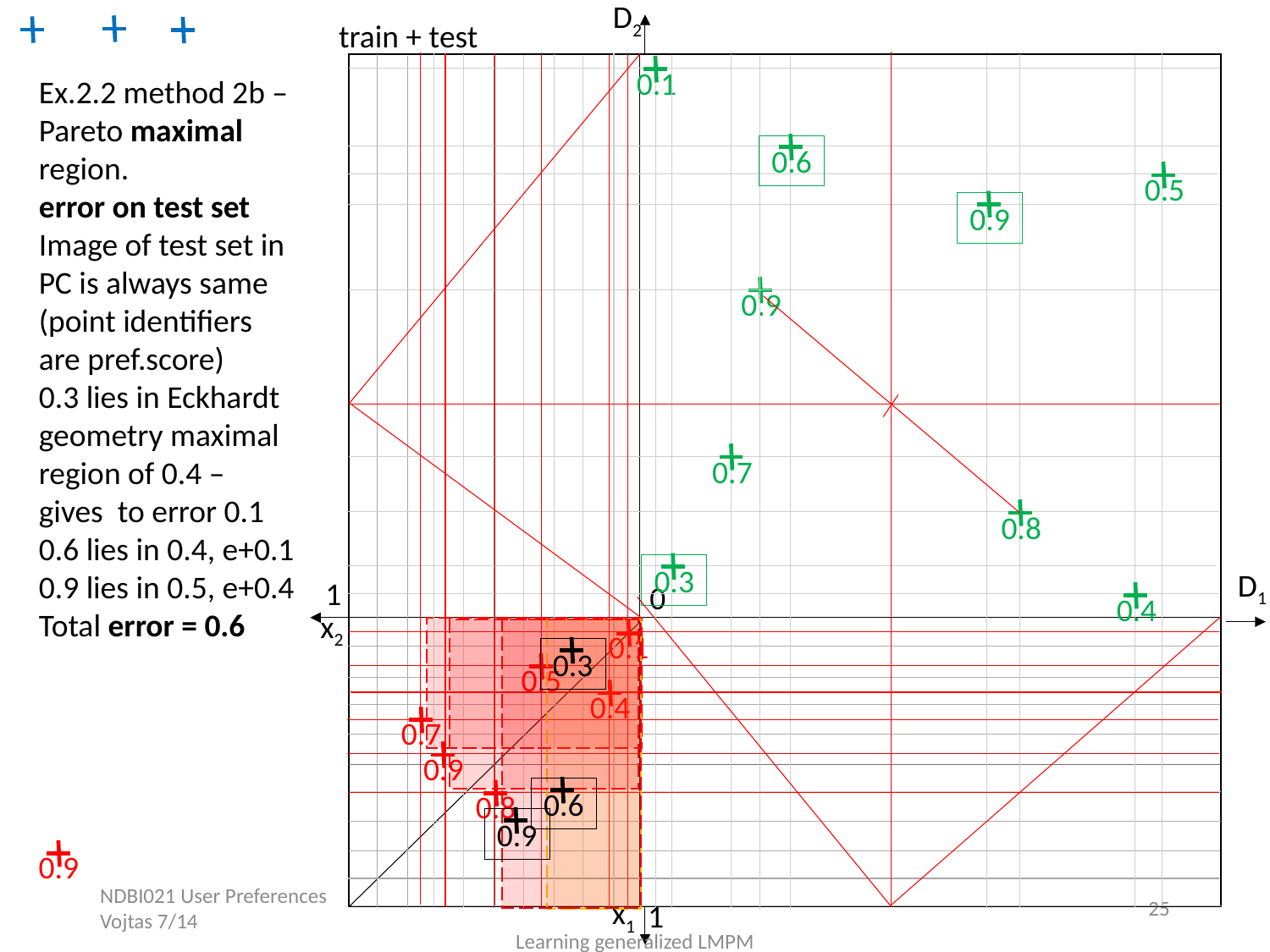

D2
train + test

0.1
Ex.2.2 method 2b – Pareto maximal region.
error on test set
Image of test set in PC is always same (point identifiers are pref.score)
0.3 lies in Eckhardt geometry maximal region of 0.4 – gives  to error 0.1
0.6 lies in 0.4, e+0.1
0.9 lies in 0.5, e+0.4
Total error = 0.6

0.6
0.5
0.9
0.9
0.7
0.8
0.3
D1
1
0
0.4
x2

0.1
0.3
0.5
0.4
0.7
0.9
0.6
0.8
0.9
0.9
x1
1
NDBI021 User Preferences Vojtas 7/14
25
Learning generalized LMPM